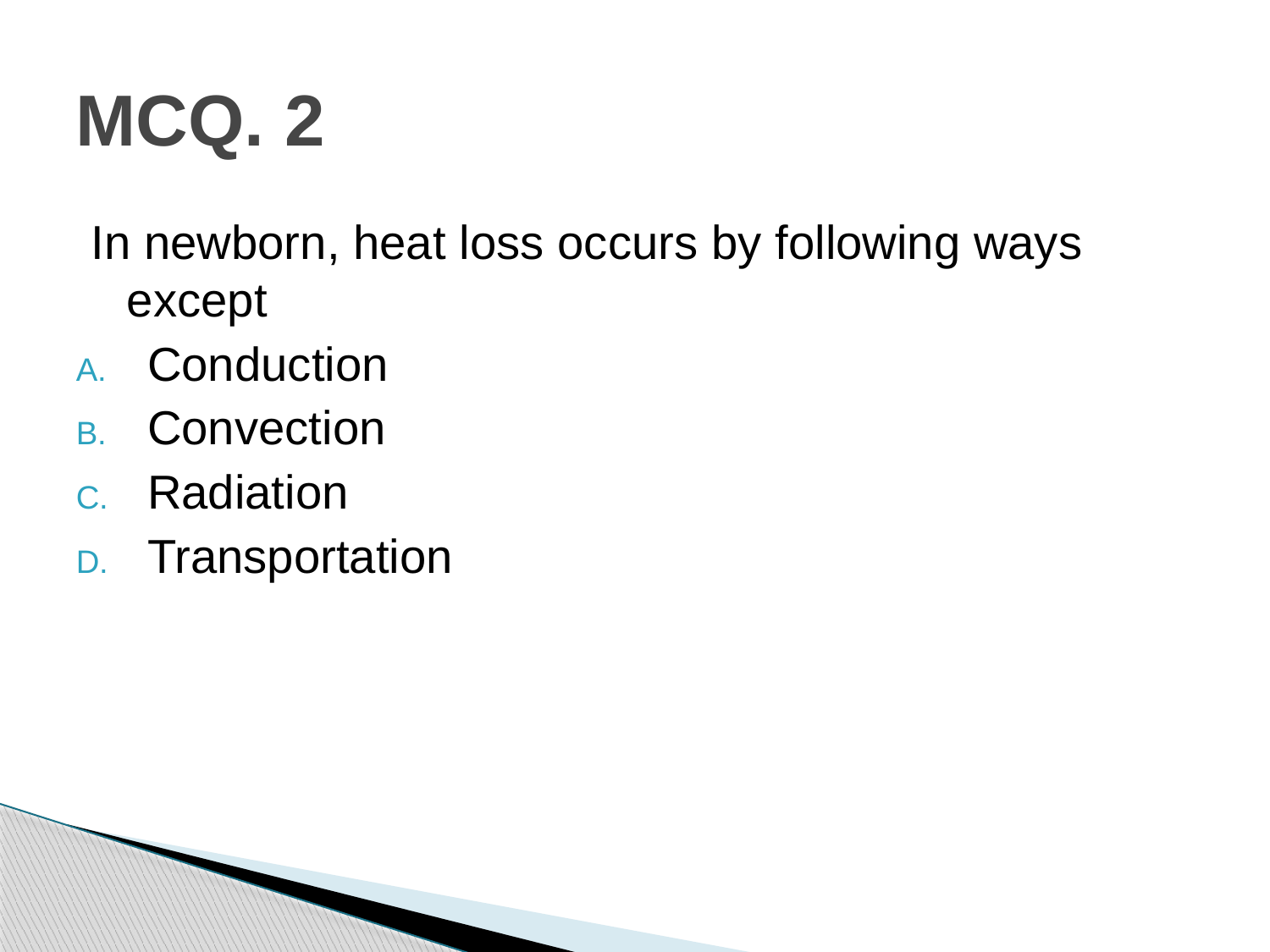

# MCQ. 2
In newborn, heat loss occurs by following ways except
Conduction
Convection
Radiation
Transportation